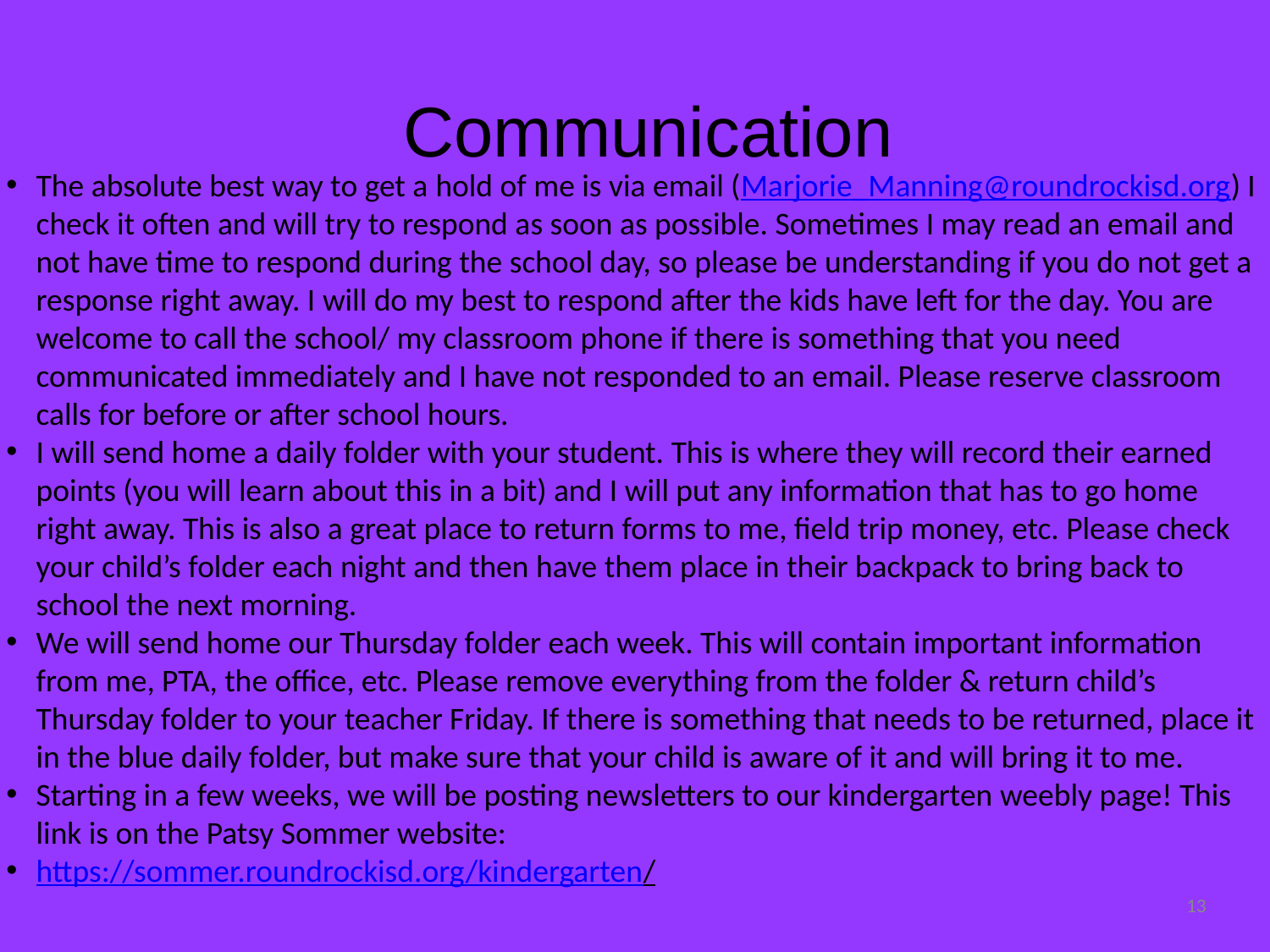

Communication
The absolute best way to get a hold of me is via email (Marjorie_Manning@roundrockisd.org) I check it often and will try to respond as soon as possible. Sometimes I may read an email and not have time to respond during the school day, so please be understanding if you do not get a response right away. I will do my best to respond after the kids have left for the day. You are welcome to call the school/ my classroom phone if there is something that you need communicated immediately and I have not responded to an email. Please reserve classroom calls for before or after school hours.
I will send home a daily folder with your student. This is where they will record their earned points (you will learn about this in a bit) and I will put any information that has to go home right away. This is also a great place to return forms to me, field trip money, etc. Please check your child’s folder each night and then have them place in their backpack to bring back to school the next morning.
We will send home our Thursday folder each week. This will contain important information from me, PTA, the office, etc. Please remove everything from the folder & return child’s Thursday folder to your teacher Friday. If there is something that needs to be returned, place it in the blue daily folder, but make sure that your child is aware of it and will bring it to me.
Starting in a few weeks, we will be posting newsletters to our kindergarten weebly page! This link is on the Patsy Sommer website:
https://sommer.roundrockisd.org/kindergarten/
13